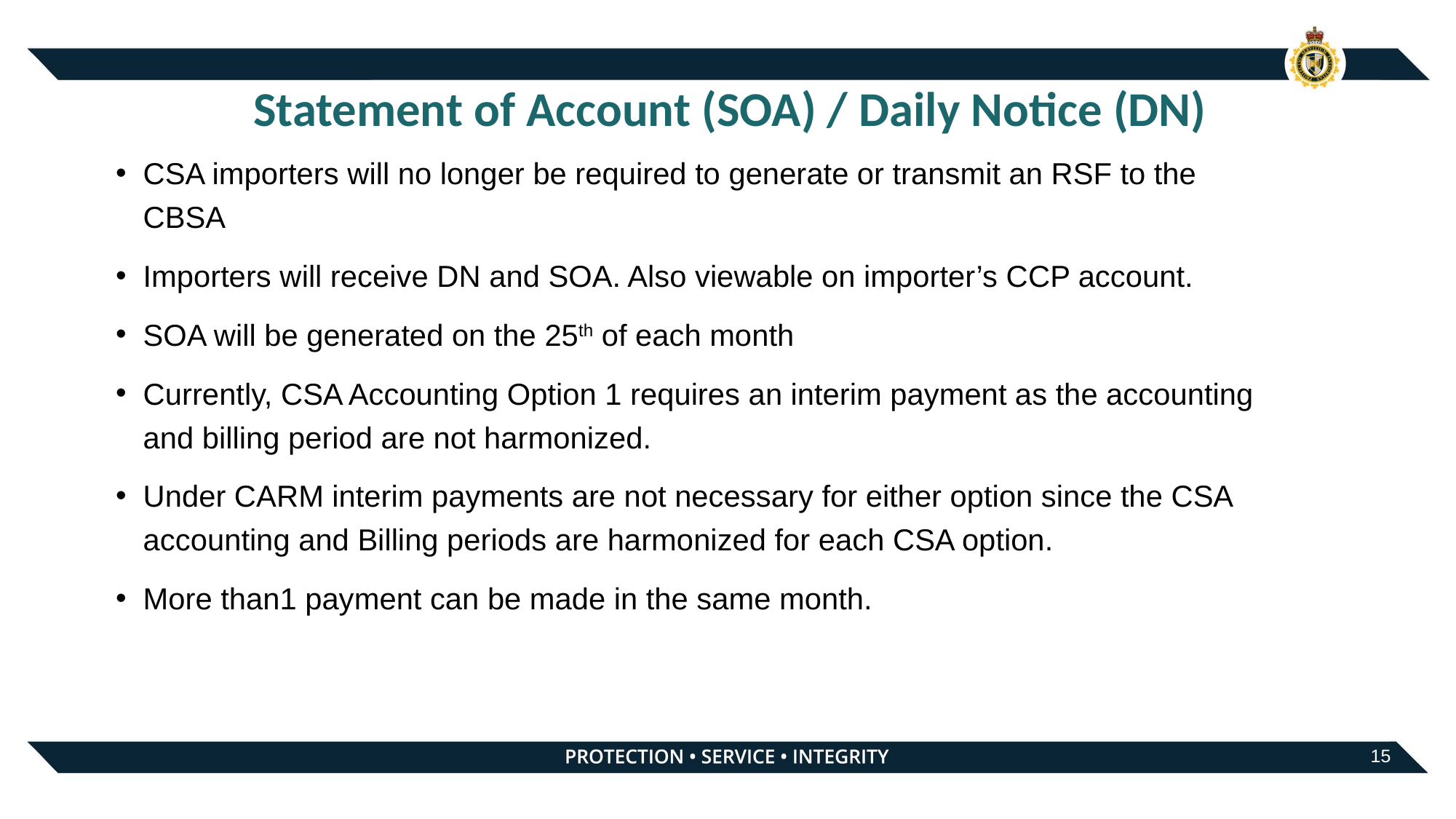

# Statement of Account (SOA) / Daily Notice (DN)
CSA importers will no longer be required to generate or transmit an RSF to the CBSA
Importers will receive DN and SOA. Also viewable on importer’s CCP account.
SOA will be generated on the 25th of each month
Currently, CSA Accounting Option 1 requires an interim payment as the accounting and billing period are not harmonized.
Under CARM interim payments are not necessary for either option since the CSA accounting and Billing periods are harmonized for each CSA option.
More than1 payment can be made in the same month.